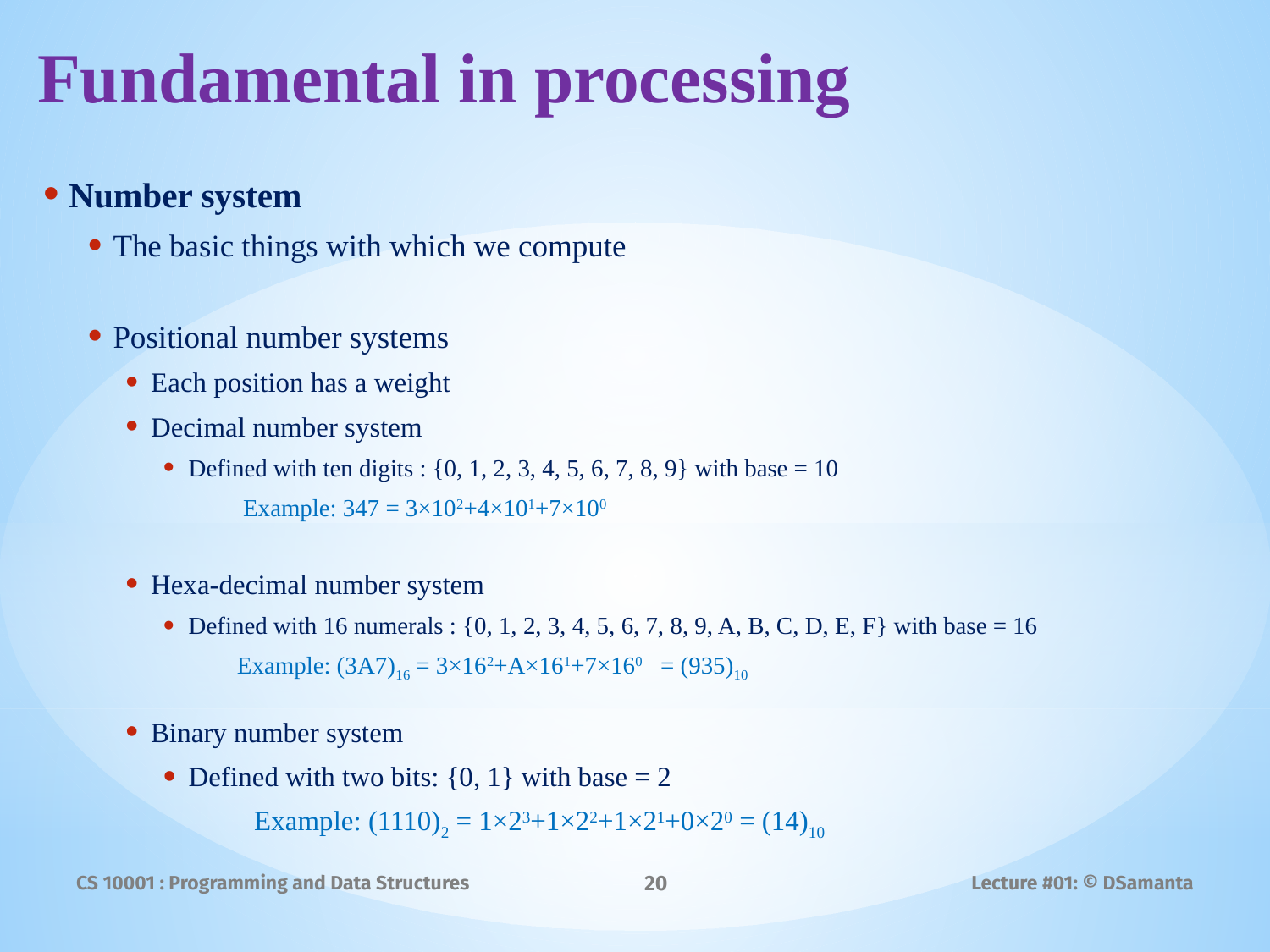

# Fundamental in processing
Number system
The basic things with which we compute

Positional number systems
Each position has a weight
Decimal number system
Defined with ten digits : {0, 1, 2, 3, 4, 5, 6, 7, 8, 9} with base = 10
             Example: 347 = 3×102+4×101+7×100

Hexa-decimal number system
Defined with 16 numerals : {0, 1, 2, 3, 4, 5, 6, 7, 8, 9, A, B, C, D, E, F} with base = 16
            Example: (3A7)16 = 3×162+A×161+7×160     = (935)10

Binary number system
Defined with two bits: {0, 1} with base = 2
             Example: (1110)2 = 1×23+1×22+1×21+0×20 = (14)10

CS 10001 : Programming and Data Structures
20
Lecture #01: © DSamanta